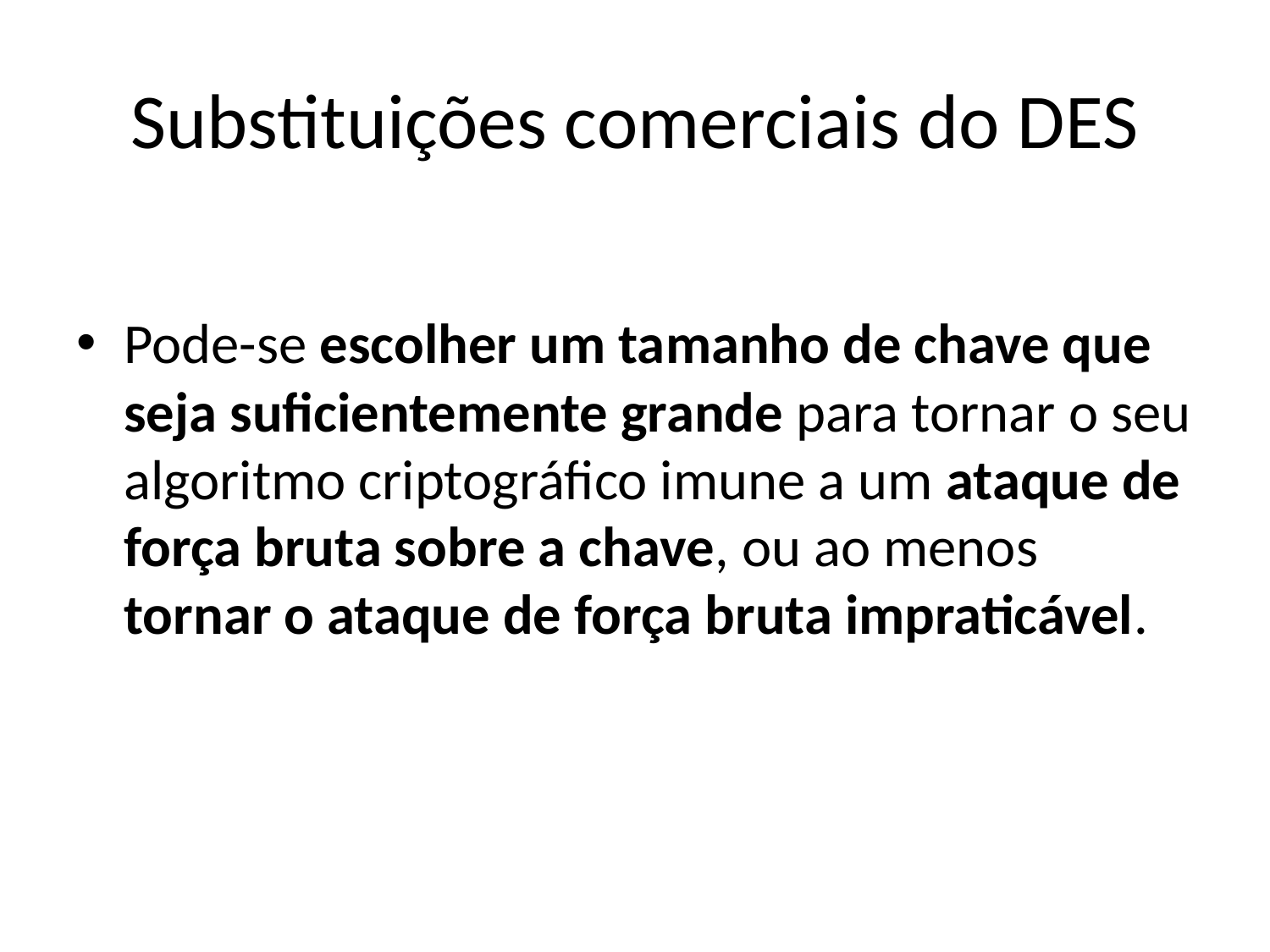

# Substituições comerciais do DES

Pode-se escolher um tamanho de chave que seja suficientemente grande para tornar o seu algoritmo criptográfico imune a um ataque de força bruta sobre a chave, ou ao menos tornar o ataque de força bruta impraticável.